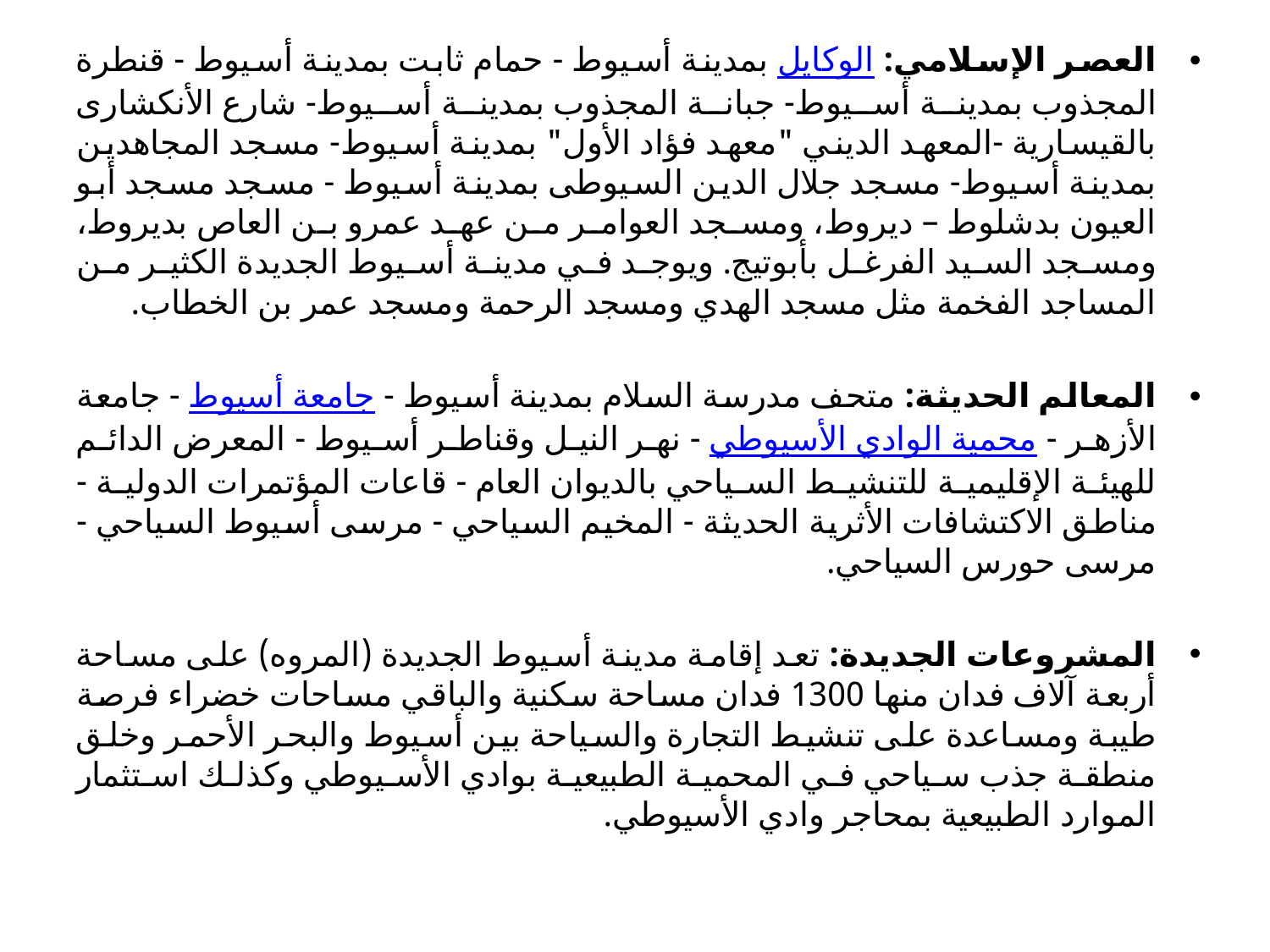

العصر الإسلامي: الوكايل بمدينة أسيوط - حمام ثابت بمدينة أسيوط - قنطرة المجذوب بمدينة أسيوط- جبانة المجذوب بمدينة أسيوط- شارع الأنكشارى بالقيسارية -المعهد الديني "معهد فؤاد الأول" بمدينة أسيوط- مسجد المجاهدين بمدينة أسيوط- مسجد جلال الدين السيوطى بمدينة أسيوط - مسجد مسجد أبو العيون بدشلوط – ديروط، ومسجد العوامر من عهد عمرو بن العاص بديروط، ومسجد السيد الفرغل بأبوتيج. ويوجد في مدينة أسيوط الجديدة الكثير من المساجد الفخمة مثل مسجد الهدي ومسجد الرحمة ومسجد عمر بن الخطاب.

المعالم الحديثة: متحف مدرسة السلام بمدينة أسيوط - جامعة أسيوط - جامعة الأزهر - محمية الوادي الأسيوطي - نهر النيل وقناطر أسيوط - المعرض الدائم للهيئة الإقليمية للتنشيط السياحي بالديوان العام - قاعات المؤتمرات الدولية - مناطق الاكتشافات الأثرية الحديثة - المخيم السياحي - مرسى أسيوط السياحي - مرسى حورس السياحي.

المشروعات الجديدة: تعد إقامة مدينة أسيوط الجديدة (المروه) على مساحة أربعة آلاف فدان منها 1300 فدان مساحة سكنية والباقي مساحات خضراء فرصة طيبة ومساعدة على تنشيط التجارة والسياحة بين أسيوط والبحر الأحمر وخلق منطقة جذب سياحي في المحمية الطبيعية بوادي الأسيوطي وكذلك استثمار الموارد الطبيعية بمحاجر وادي الأسيوطي.